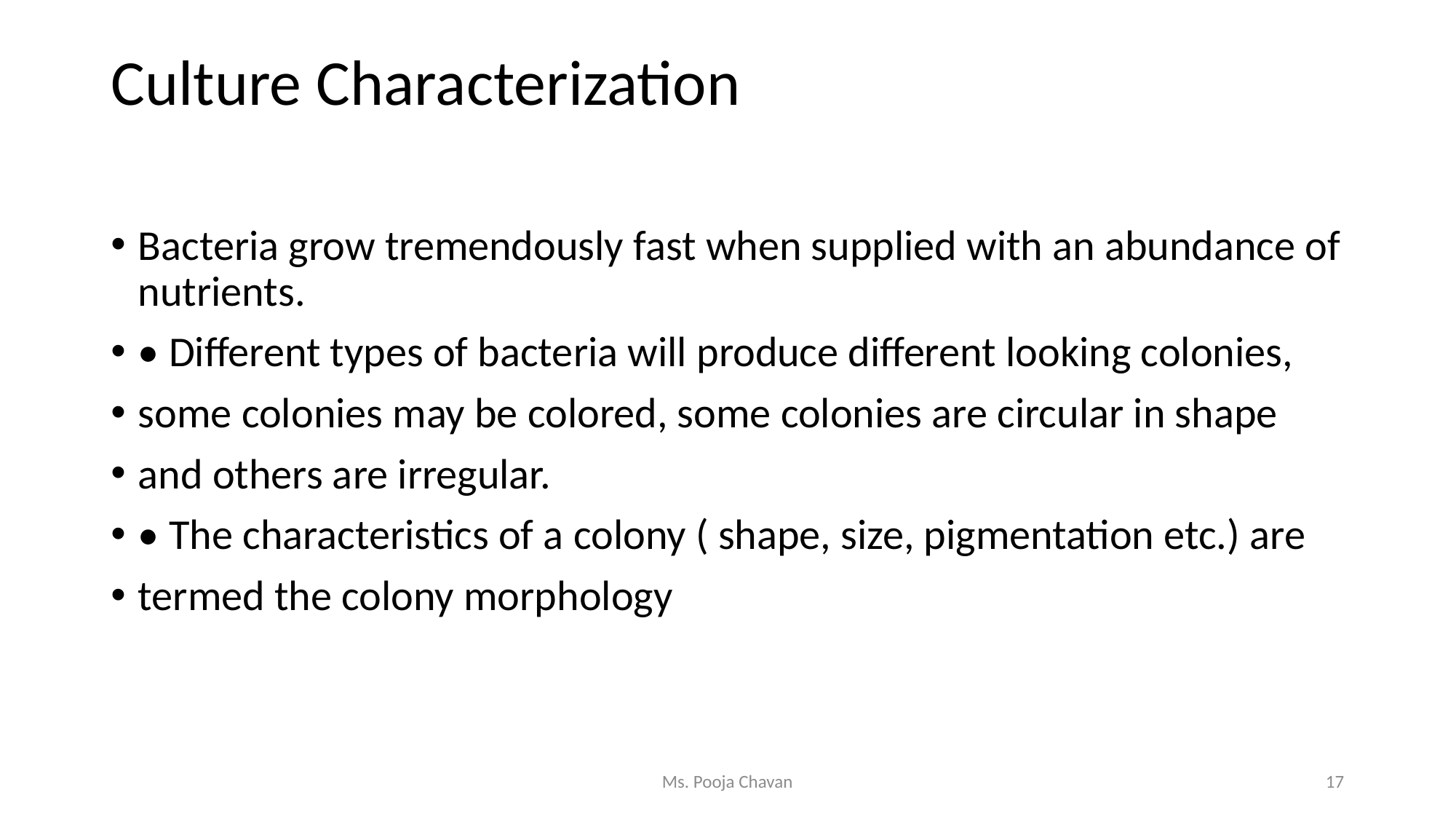

# Culture Characterization
Bacteria grow tremendously fast when supplied with an abundance of nutrients.
• Different types of bacteria will produce different looking colonies,
some colonies may be colored, some colonies are circular in shape
and others are irregular.
• The characteristics of a colony ( shape, size, pigmentation etc.) are
termed the colony morphology
Ms. Pooja Chavan
17